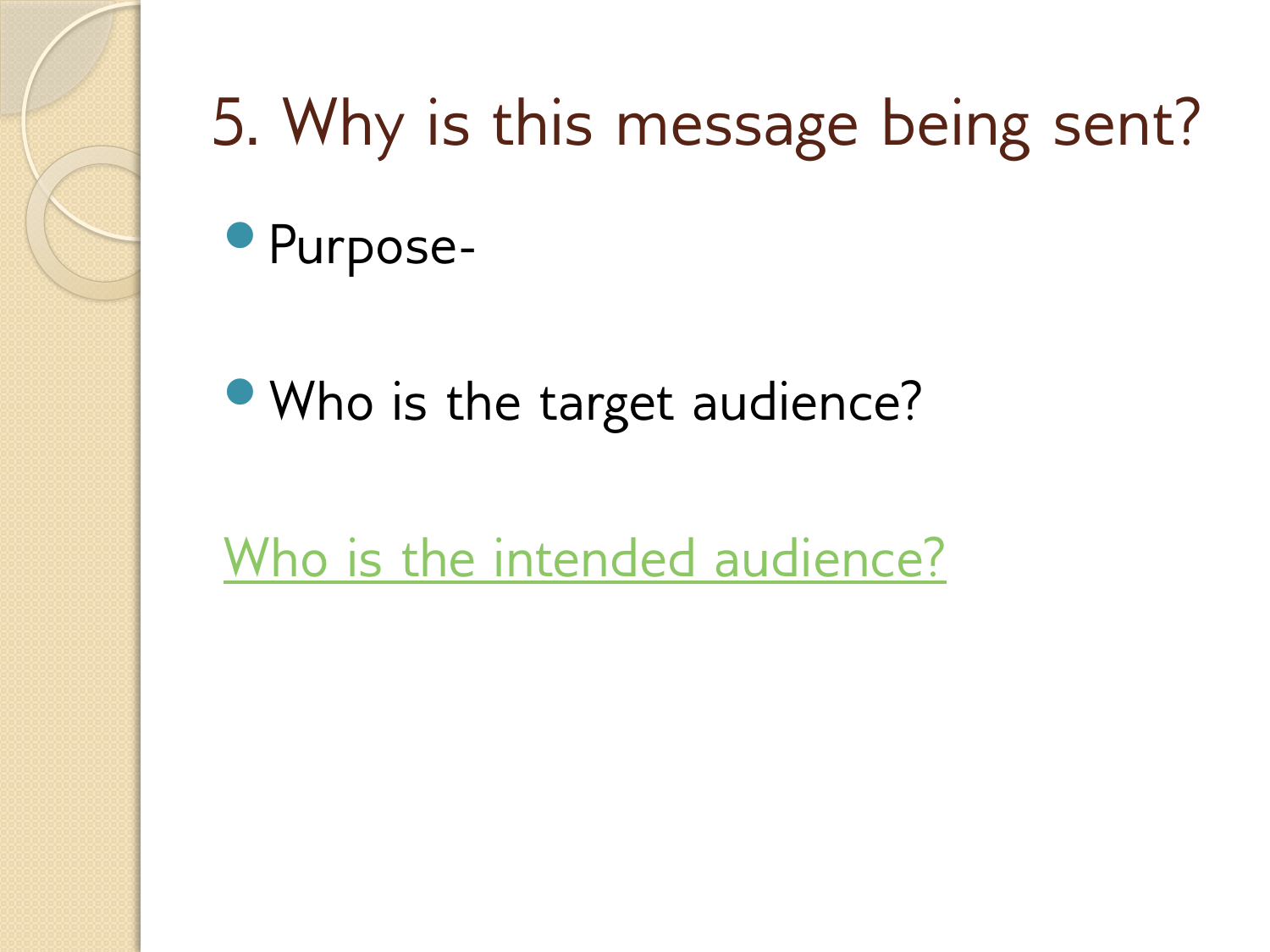

# 5. Why is this message being sent?
Purpose-

Who is the target audience?

Who is the intended audience?